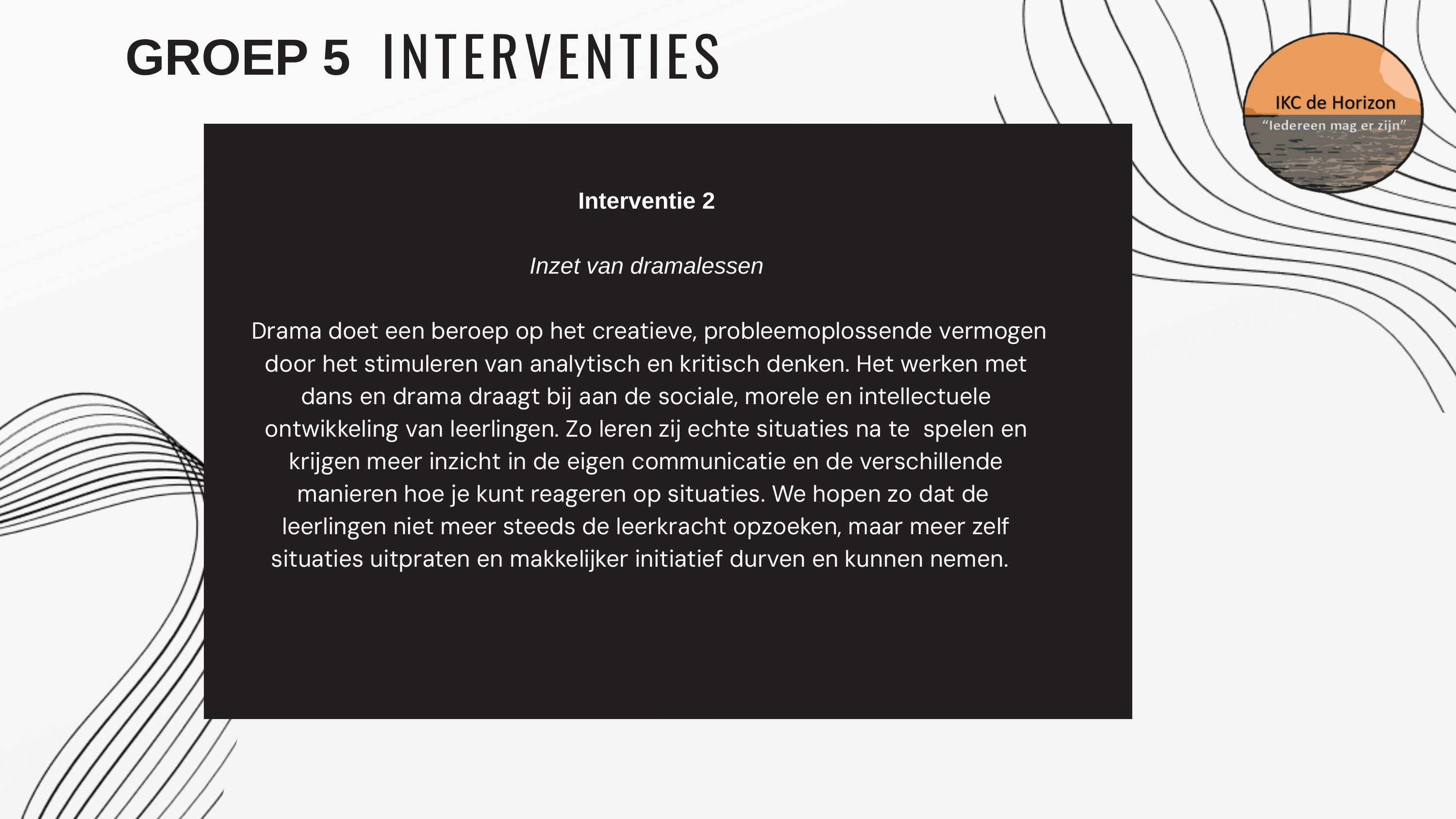

INTERVENTIES
GROEP 5

Interventie 2

Inzet van dramalessen

 Drama doet een beroep op het creatieve, probleemoplossende vermogen door het stimuleren van analytisch en kritisch denken. Het werken met dans en drama draagt bij aan de sociale, morele en intellectuele ontwikkeling van leerlingen. Zo leren zij echte situaties na te  spelen en krijgen meer inzicht in de eigen communicatie en de verschillende manieren hoe je kunt reageren op situaties. We hopen zo dat de  leerlingen niet meer steeds de leerkracht opzoeken, maar meer zelf situaties uitpraten en makkelijker initiatief durven en kunnen nemen.